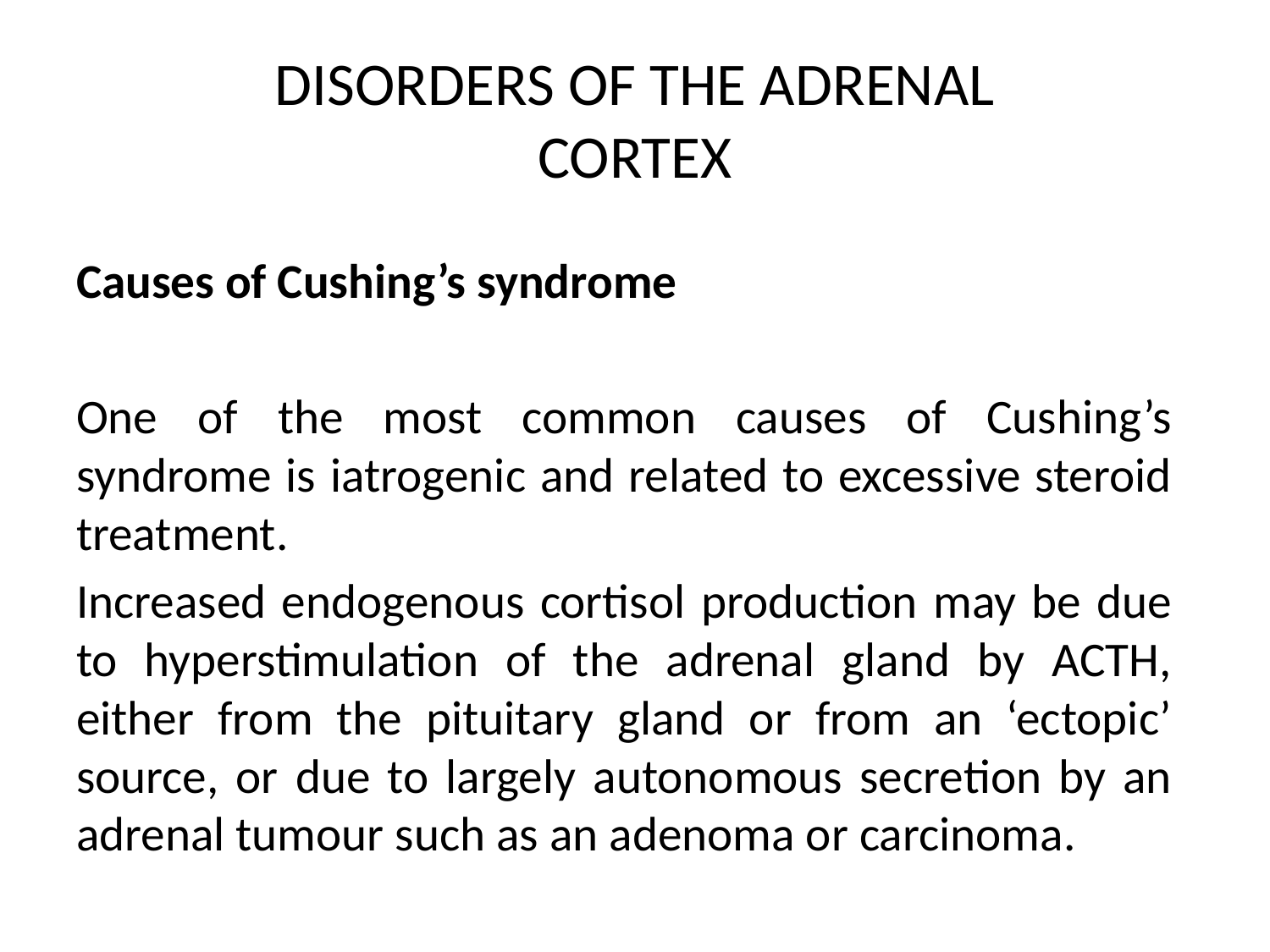

# DISORDERS OF THE ADRENAL CORTEX
Causes of Cushing’s syndrome

One of the most common causes of Cushing’s syndrome is iatrogenic and related to excessive steroid treatment.
Increased endogenous cortisol production may be due to hyperstimulation of the adrenal gland by ACTH, either from the pituitary gland or from an ‘ectopic’ source, or due to largely autonomous secretion by an adrenal tumour such as an adenoma or carcinoma.